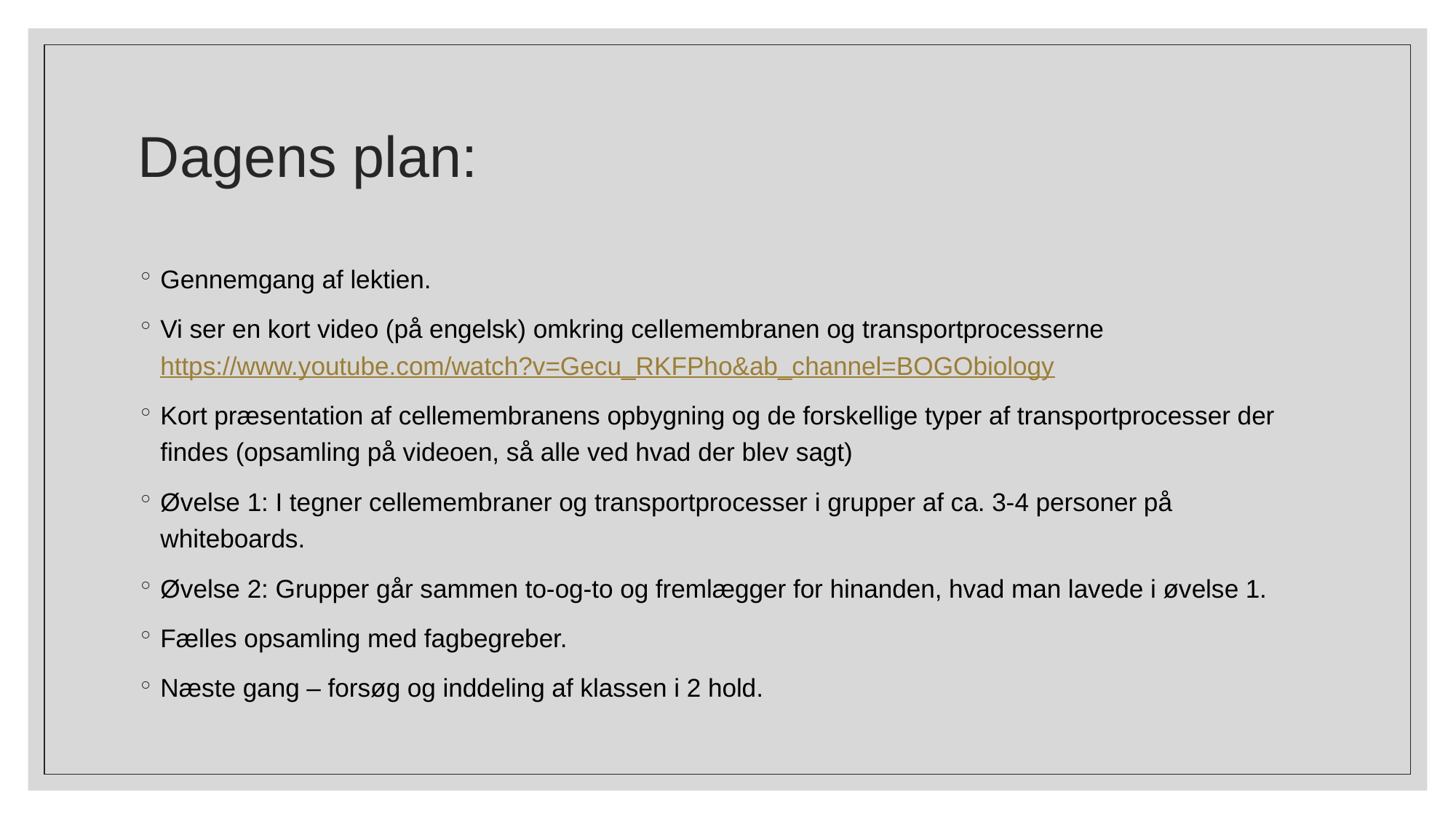

# Dagens plan:
Gennemgang af lektien.
Vi ser en kort video (på engelsk) omkring cellemembranen og transportprocesserne https://www.youtube.com/watch?v=Gecu_RKFPho&ab_channel=BOGObiology
Kort præsentation af cellemembranens opbygning og de forskellige typer af transportprocesser der findes (opsamling på videoen, så alle ved hvad der blev sagt)
Øvelse 1: I tegner cellemembraner og transportprocesser i grupper af ca. 3-4 personer på whiteboards.
Øvelse 2: Grupper går sammen to-og-to og fremlægger for hinanden, hvad man lavede i øvelse 1.
Fælles opsamling med fagbegreber.
Næste gang – forsøg og inddeling af klassen i 2 hold.